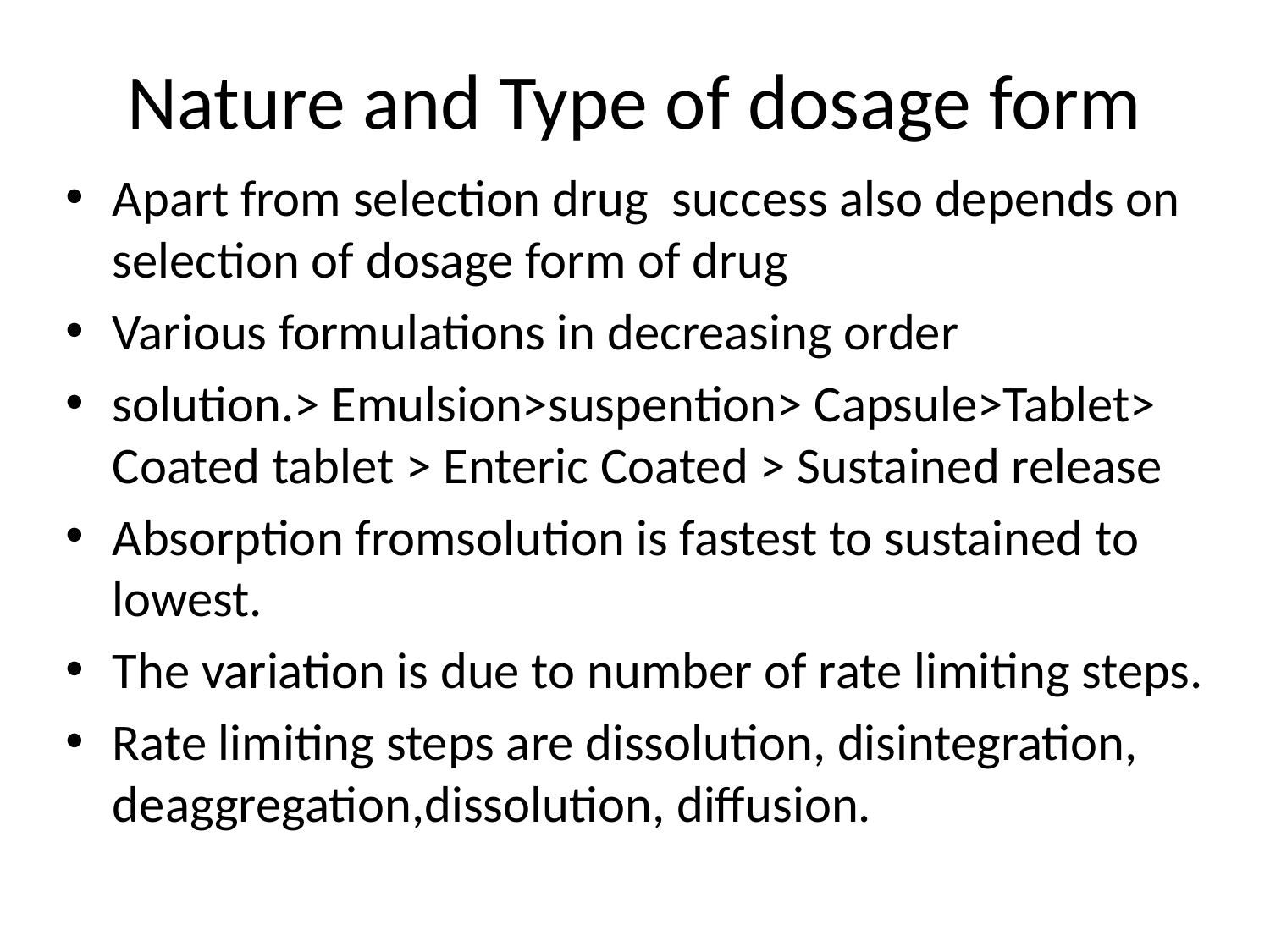

# Nature and Type of dosage form
Apart from selection drug  success also depends on selection of dosage form of drug
Various formulations in decreasing order
solution.> Emulsion>suspention> Capsule>Tablet> Coated tablet > Enteric Coated > Sustained release
Absorption fromsolution is fastest to sustained to lowest.
The variation is due to number of rate limiting steps.
Rate limiting steps are dissolution, disintegration, deaggregation,dissolution, diffusion.